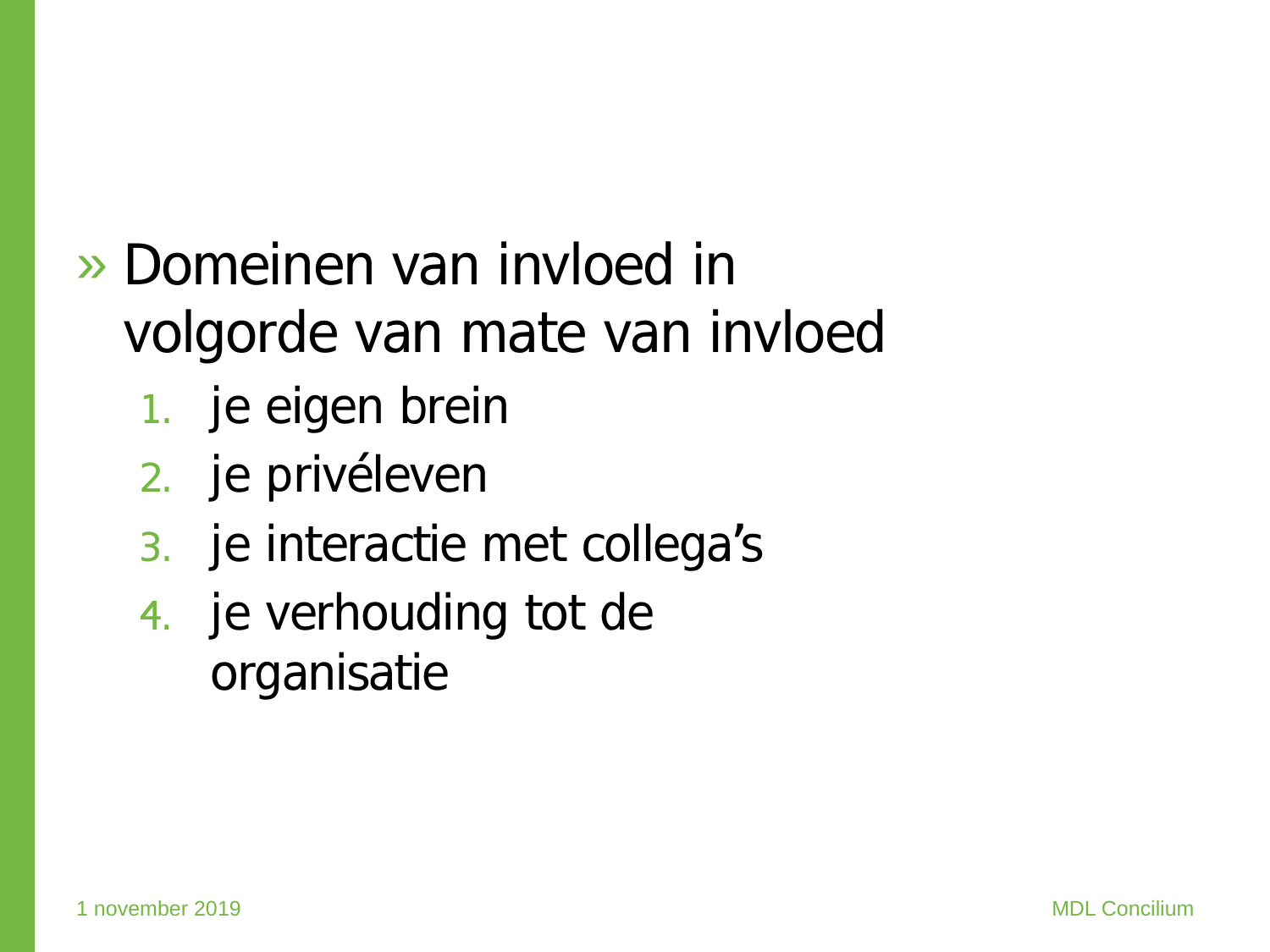

#
Domeinen van invloed in volgorde van mate van invloed
je eigen brein
je privéleven
je interactie met collega’s
je verhouding tot de organisatie
1 november 2019
MDL Concilium